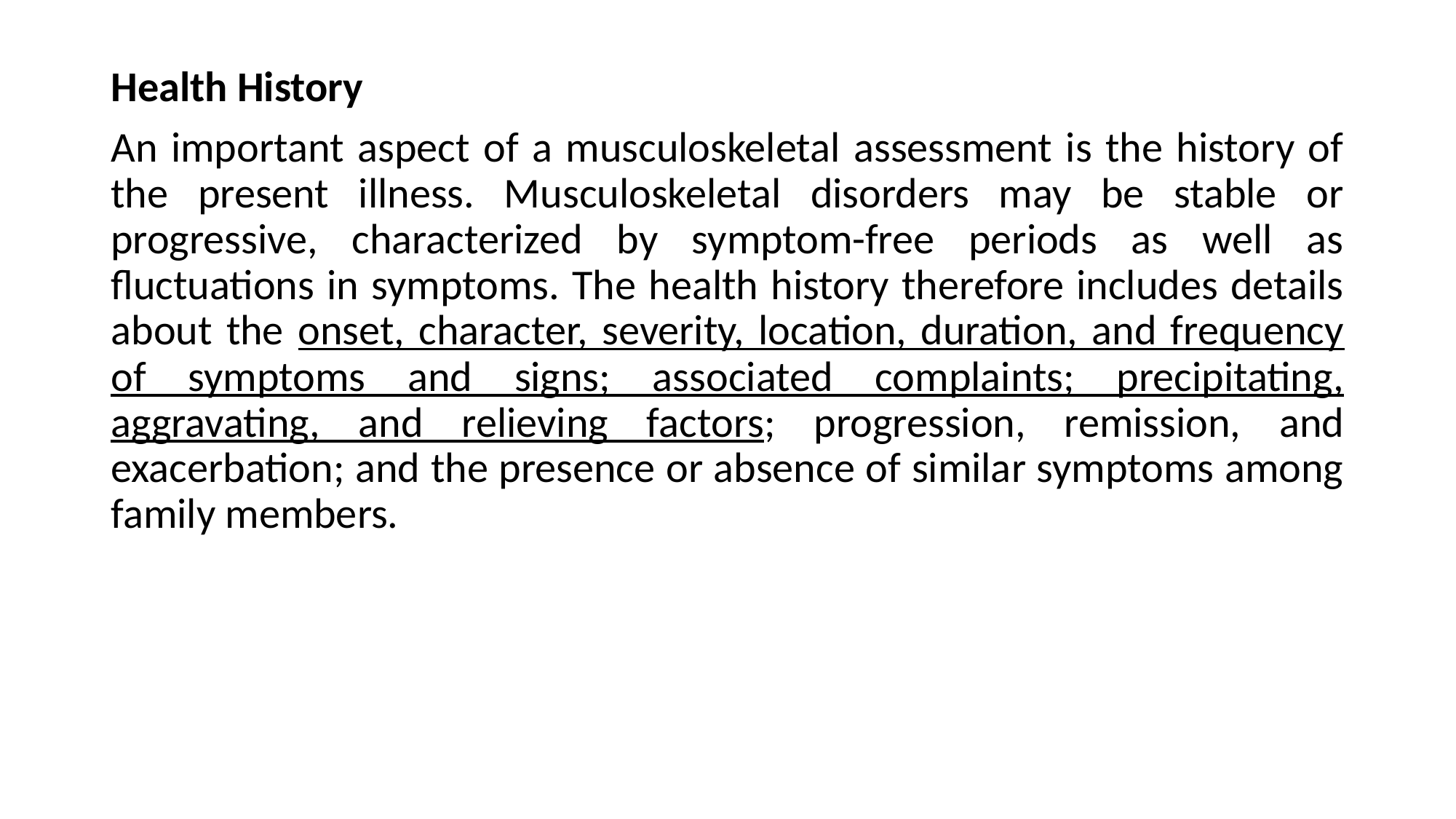

Health History
An important aspect of a musculoskeletal assessment is the history of the present illness. Musculoskeletal disorders may be stable or progressive, characterized by symptom-free periods as well as fluctuations in symptoms. The health history therefore includes details about the onset, character, severity, location, duration, and frequency of symptoms and signs; associated complaints; precipitating, aggravating, and relieving factors; progression, remission, and exacerbation; and the presence or absence of similar symptoms among family members.